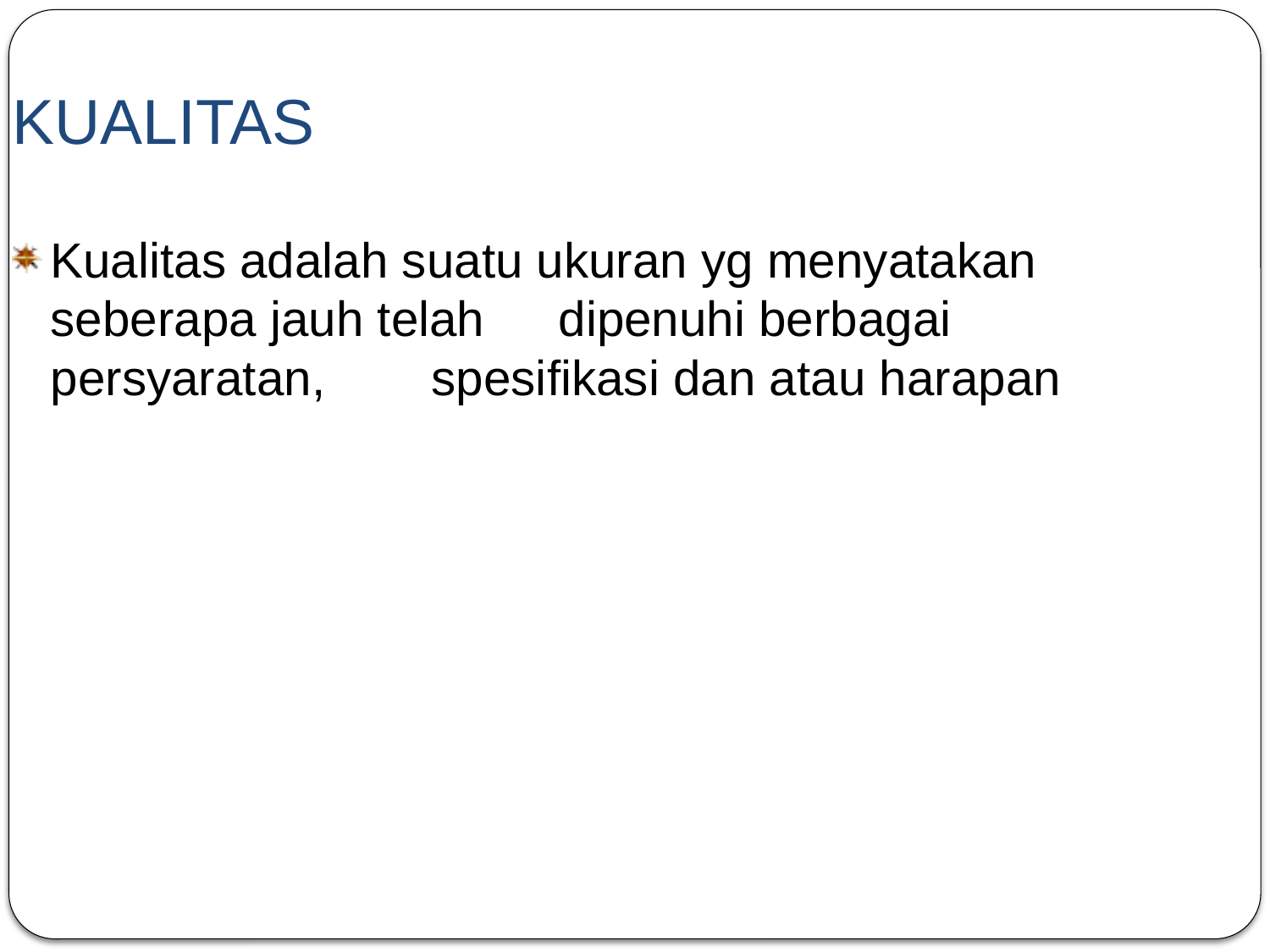

KUALITAS
Kualitas adalah suatu ukuran yg menyatakan seberapa jauh telah 	dipenuhi berbagai persyaratan, 	spesifikasi dan atau harapan